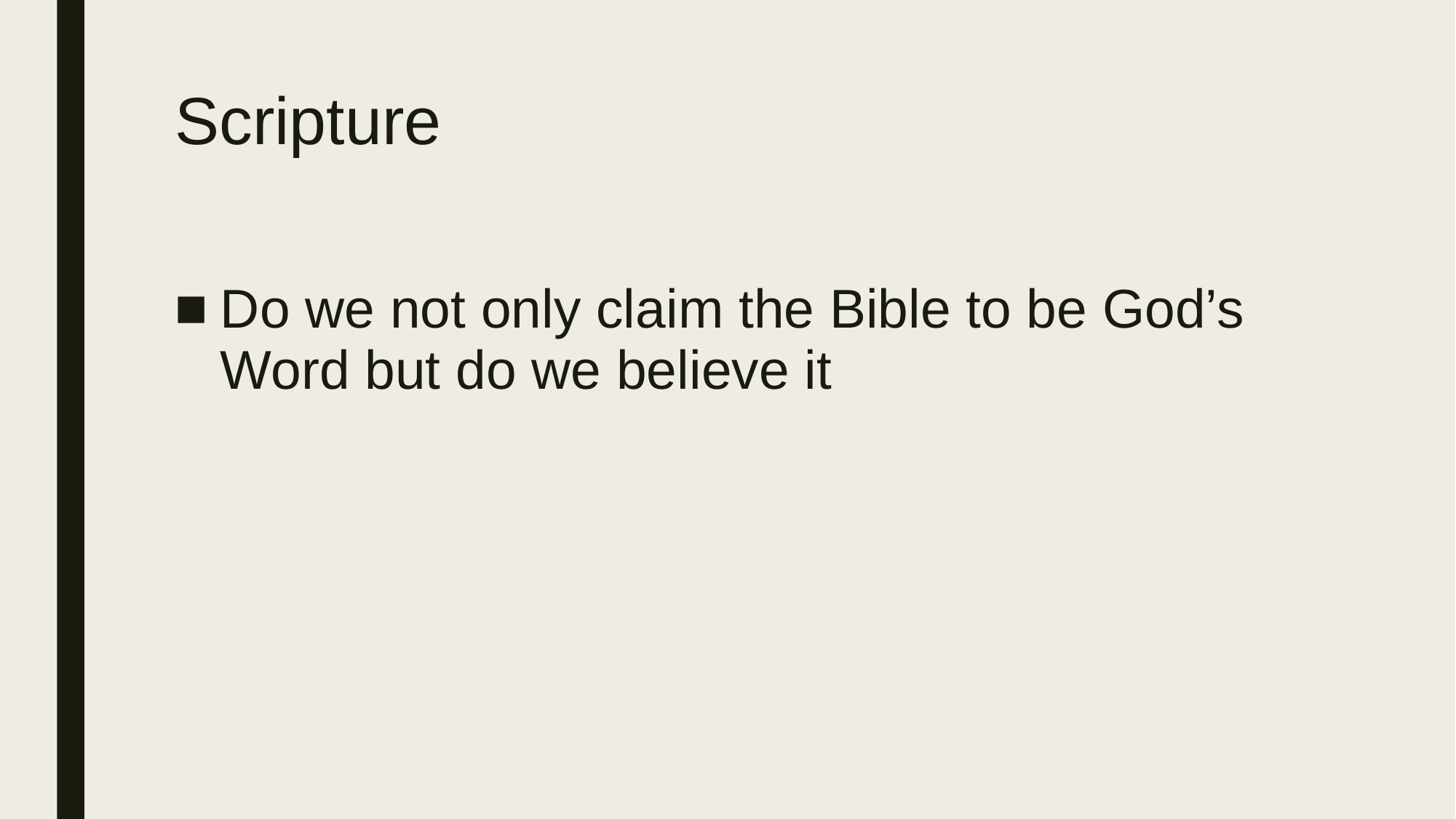

# Scripture
Do we not only claim the Bible to be God’s Word but do we believe it